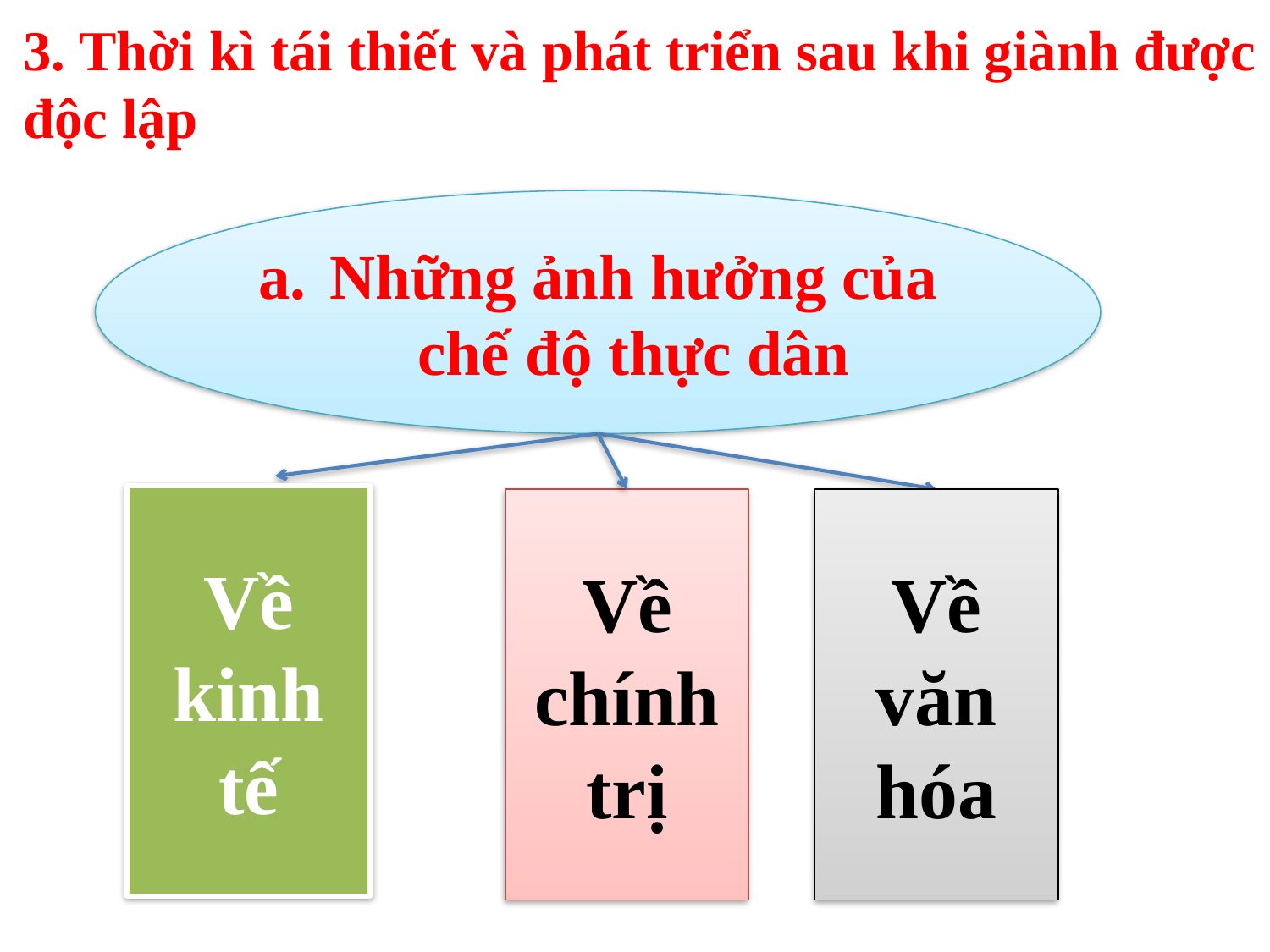

3. Thời kì tái thiết và phát triển sau khi giành được độc lập
Những ảnh hưởng của chế độ thực dân
Về kinh tế
Về chính trị
Về văn hóa